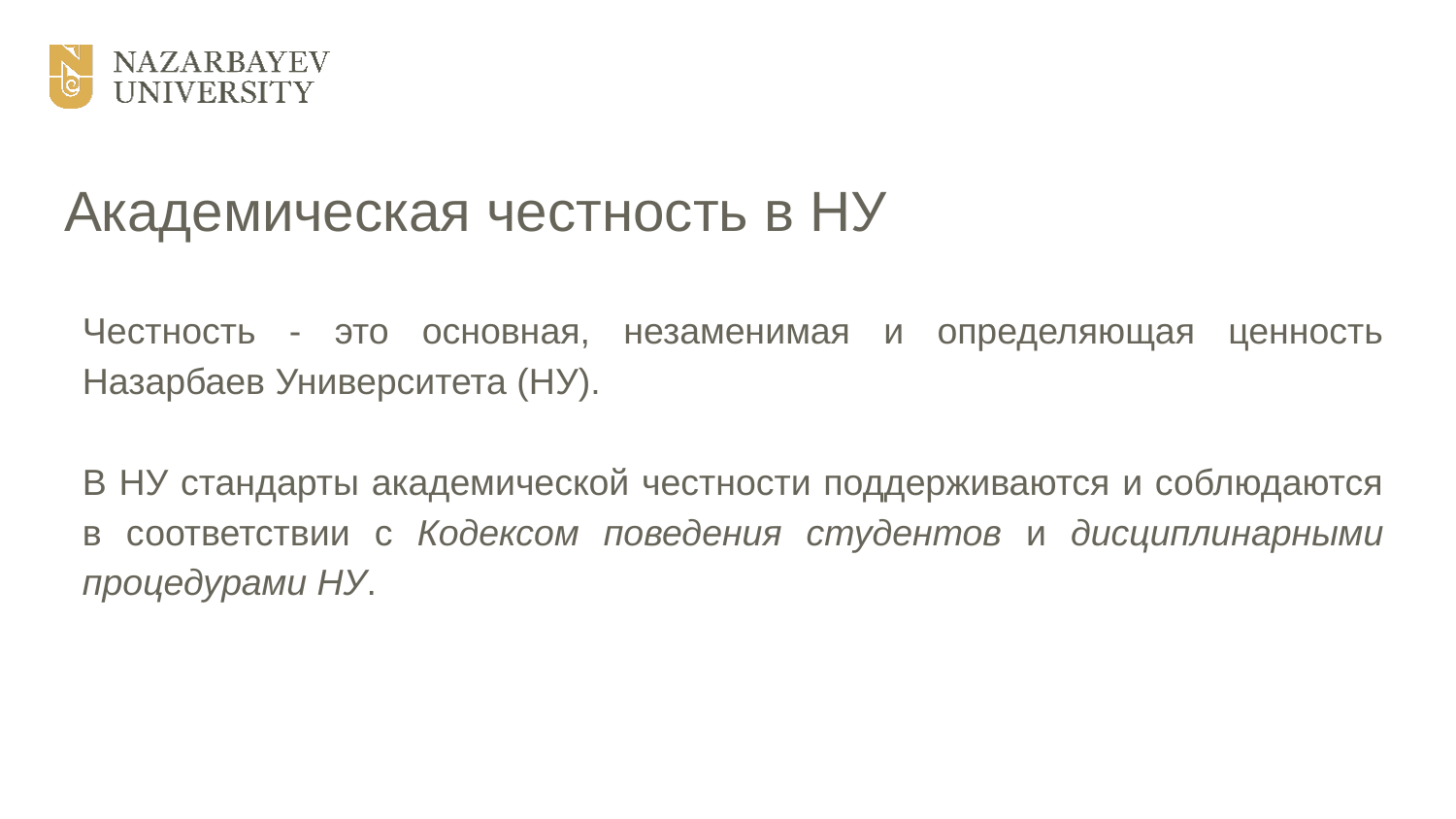

# Академическая честность в НУ
Честность - это основная, незаменимая и определяющая ценность Назарбаев Университета (НУ).

В НУ стандарты академической честности поддерживаются и соблюдаются в соответствии с Кодексом поведения студентов и дисциплинарными процедурами НУ.